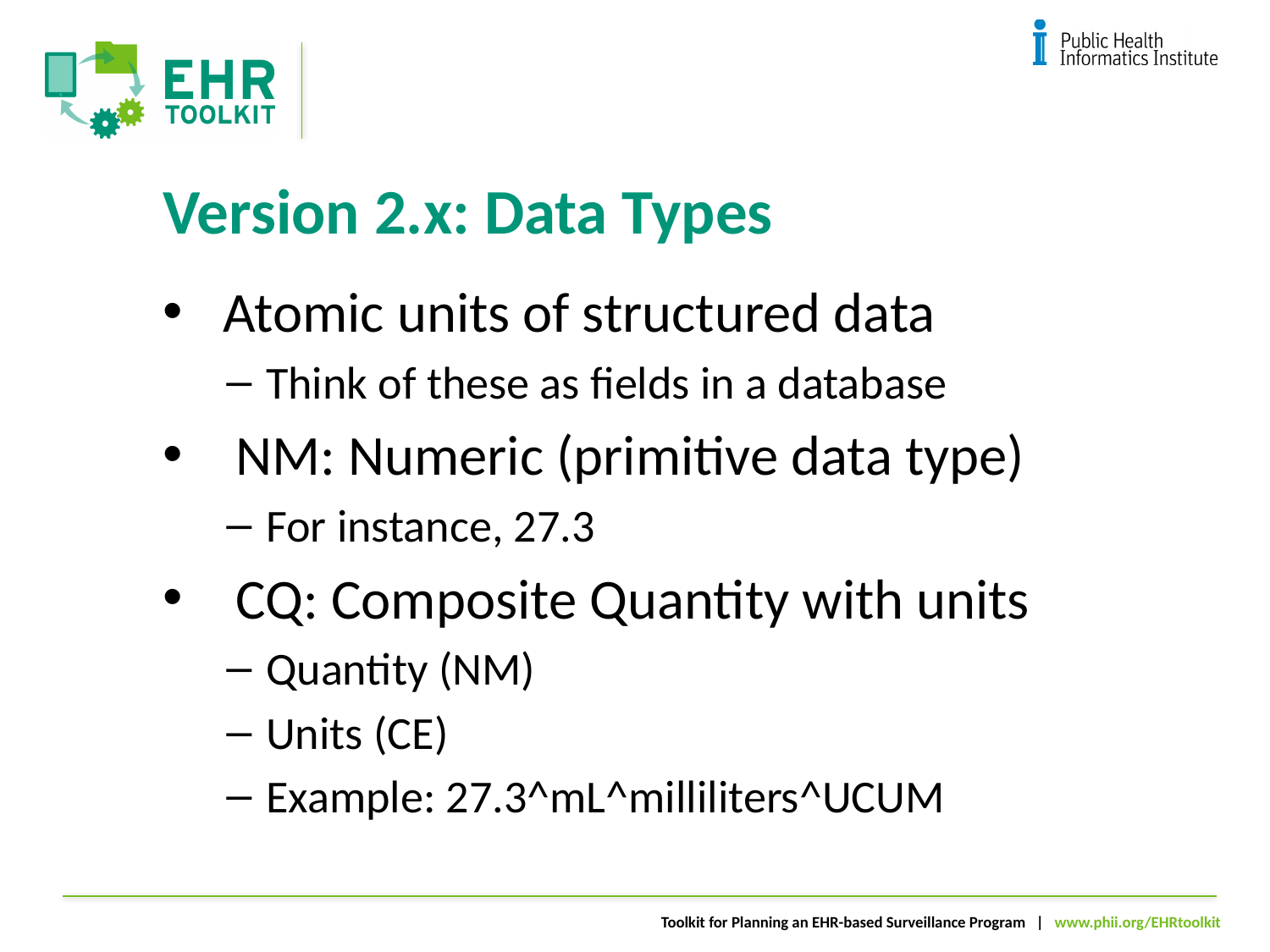

# Version 2.x: Data Types
 Atomic units of structured data
Think of these as fields in a database
  NM: Numeric (primitive data type)
For instance, 27.3
  CQ: Composite Quantity with units
Quantity (NM)
Units (CE)
Example: 27.3^mL^milliliters^UCUM